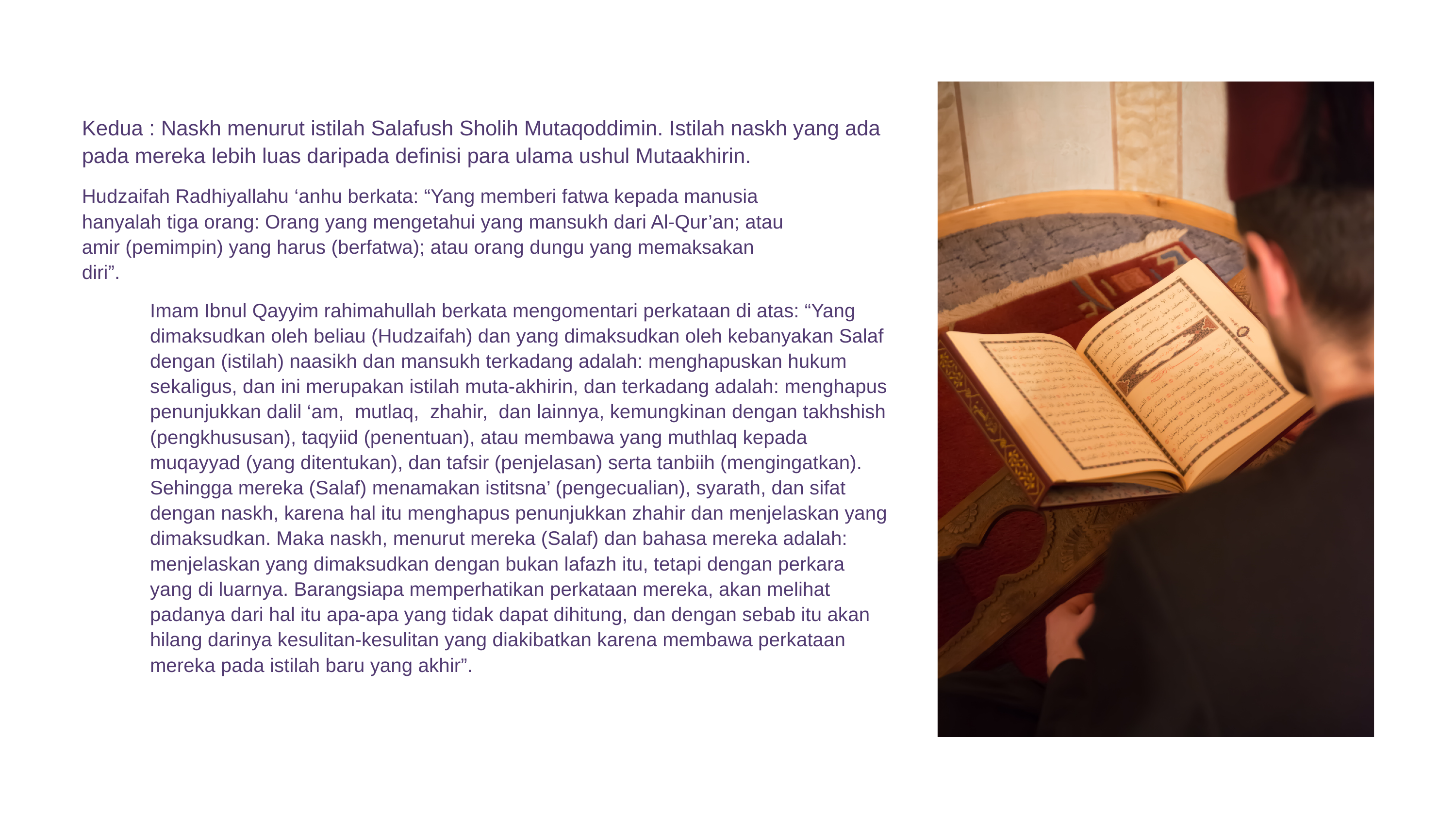

Kedua : Naskh menurut istilah Salafush Sholih Mutaqoddimin. Istilah naskh yang ada pada mereka lebih luas daripada definisi para ulama ushul Mutaakhirin.
Hudzaifah Radhiyallahu ‘anhu berkata: “Yang memberi fatwa kepada manusia hanyalah tiga orang: Orang yang mengetahui yang mansukh dari Al-Qur’an; atau amir (pemimpin) yang harus (berfatwa); atau orang dungu yang memaksakan diri”.
Imam Ibnul Qayyim rahimahullah berkata mengomentari perkataan di atas: “Yang dimaksudkan oleh beliau (Hudzaifah) dan yang dimaksudkan oleh kebanyakan Salaf dengan (istilah) naasikh dan mansukh terkadang adalah: menghapuskan hukum sekaligus, dan ini merupakan istilah muta-akhirin, dan terkadang adalah: menghapus penunjukkan dalil ‘am,  mutlaq,  zhahir,  dan lainnya, kemungkinan dengan takhshish (pengkhususan), taqyiid (penentuan), atau membawa yang muthlaq kepada muqayyad (yang ditentukan), dan tafsir (penjelasan) serta tanbiih (mengingatkan). Sehingga mereka (Salaf) menamakan istitsna’ (pengecualian), syarath, dan sifat dengan naskh, karena hal itu menghapus penunjukkan zhahir dan menjelaskan yang dimaksudkan. Maka naskh, menurut mereka (Salaf) dan bahasa mereka adalah: menjelaskan yang dimaksudkan dengan bukan lafazh itu, tetapi dengan perkara yang di luarnya. Barangsiapa memperhatikan perkataan mereka, akan melihat padanya dari hal itu apa-apa yang tidak dapat dihitung, dan dengan sebab itu akan hilang darinya kesulitan-kesulitan yang diakibatkan karena membawa perkataan mereka pada istilah baru yang akhir”.